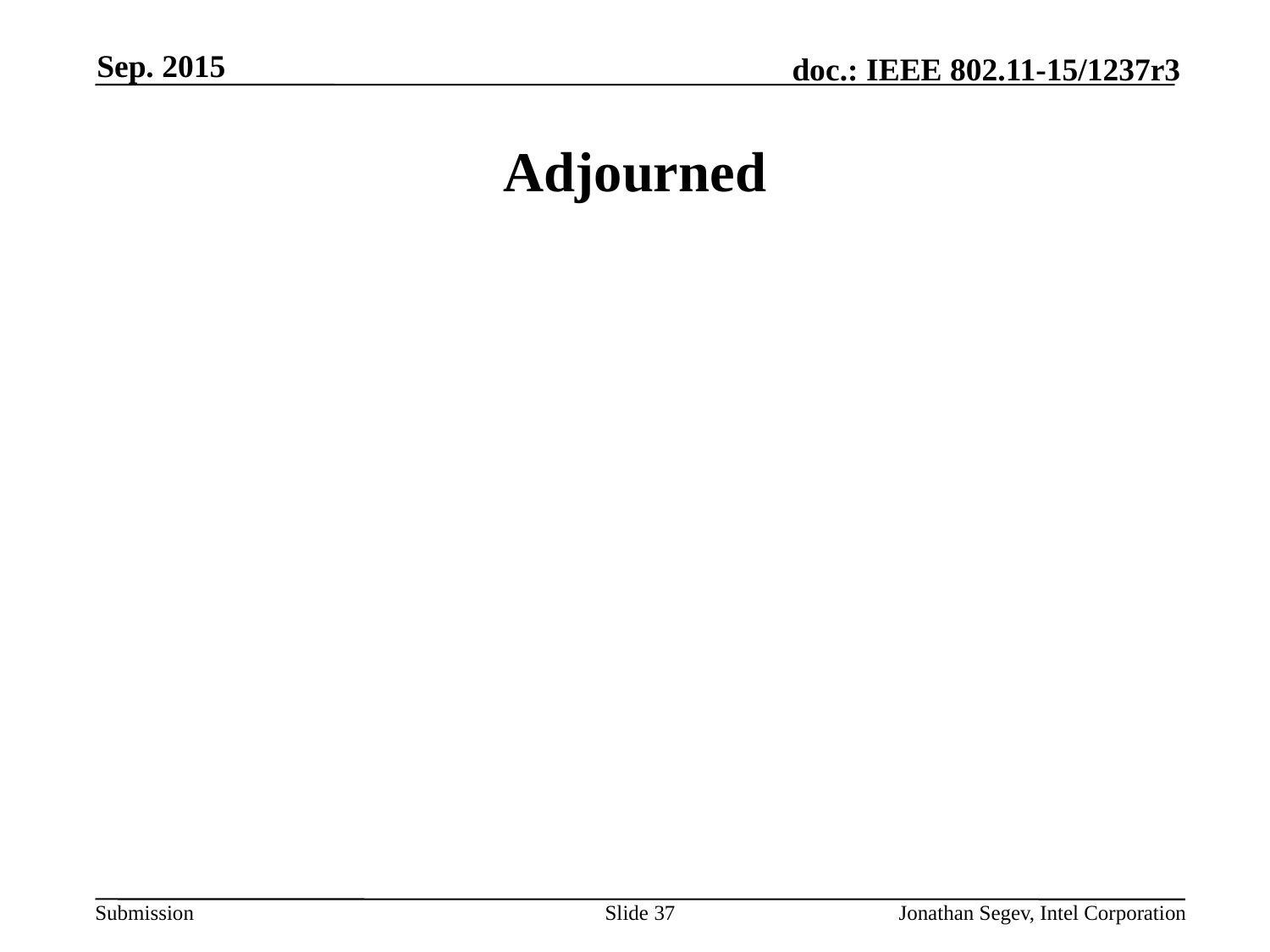

Sep. 2015
# Adjourned

Slide 37
Jonathan Segev, Intel Corporation